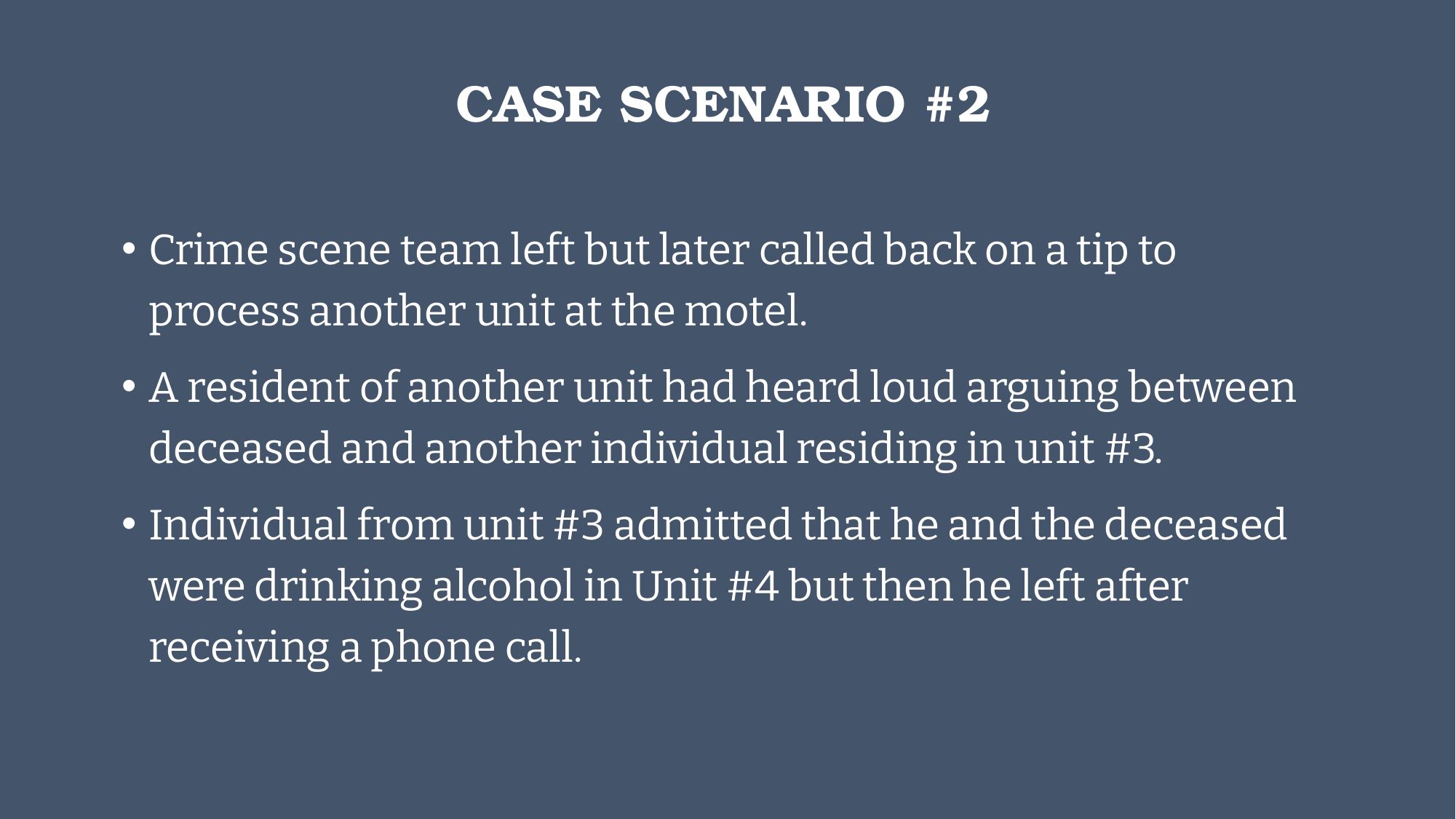

# CASE SCENARIO #2
Crime scene team left but later called back on a tip to process another unit at the motel.
A resident of another unit had heard loud arguing between deceased and another individual residing in unit #3.
Individual from unit #3 admitted that he and the deceased were drinking alcohol in Unit #4 but then he left after receiving a phone call.